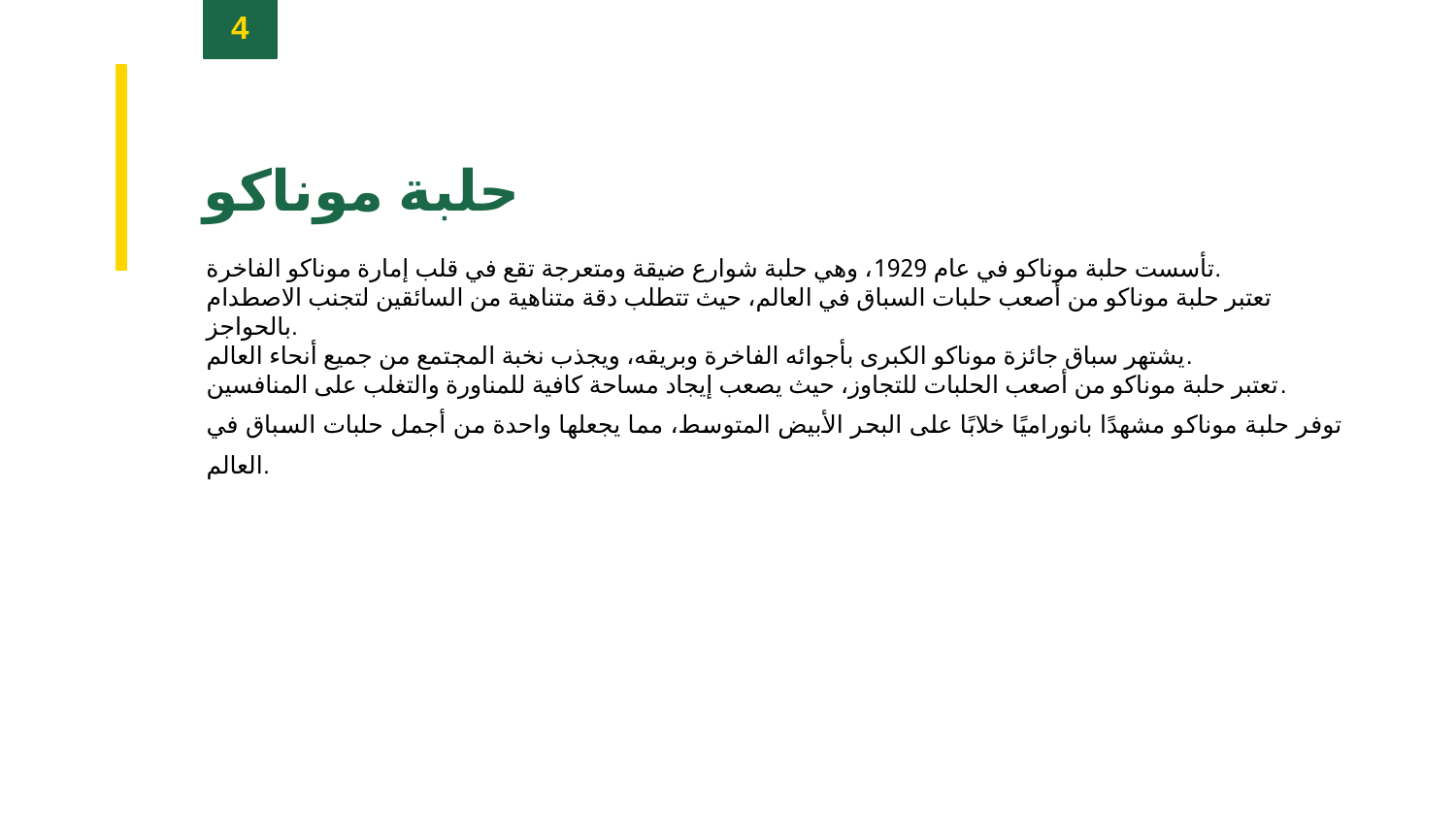

4

حلبة موناكو
تأسست حلبة موناكو في عام 1929، وهي حلبة شوارع ضيقة ومتعرجة تقع في قلب إمارة موناكو الفاخرة.
تعتبر حلبة موناكو من أصعب حلبات السباق في العالم، حيث تتطلب دقة متناهية من السائقين لتجنب الاصطدام بالحواجز.
يشتهر سباق جائزة موناكو الكبرى بأجوائه الفاخرة وبريقه، ويجذب نخبة المجتمع من جميع أنحاء العالم.
تعتبر حلبة موناكو من أصعب الحلبات للتجاوز، حيث يصعب إيجاد مساحة كافية للمناورة والتغلب على المنافسين.
توفر حلبة موناكو مشهدًا بانوراميًا خلابًا على البحر الأبيض المتوسط، مما يجعلها واحدة من أجمل حلبات السباق في العالم.